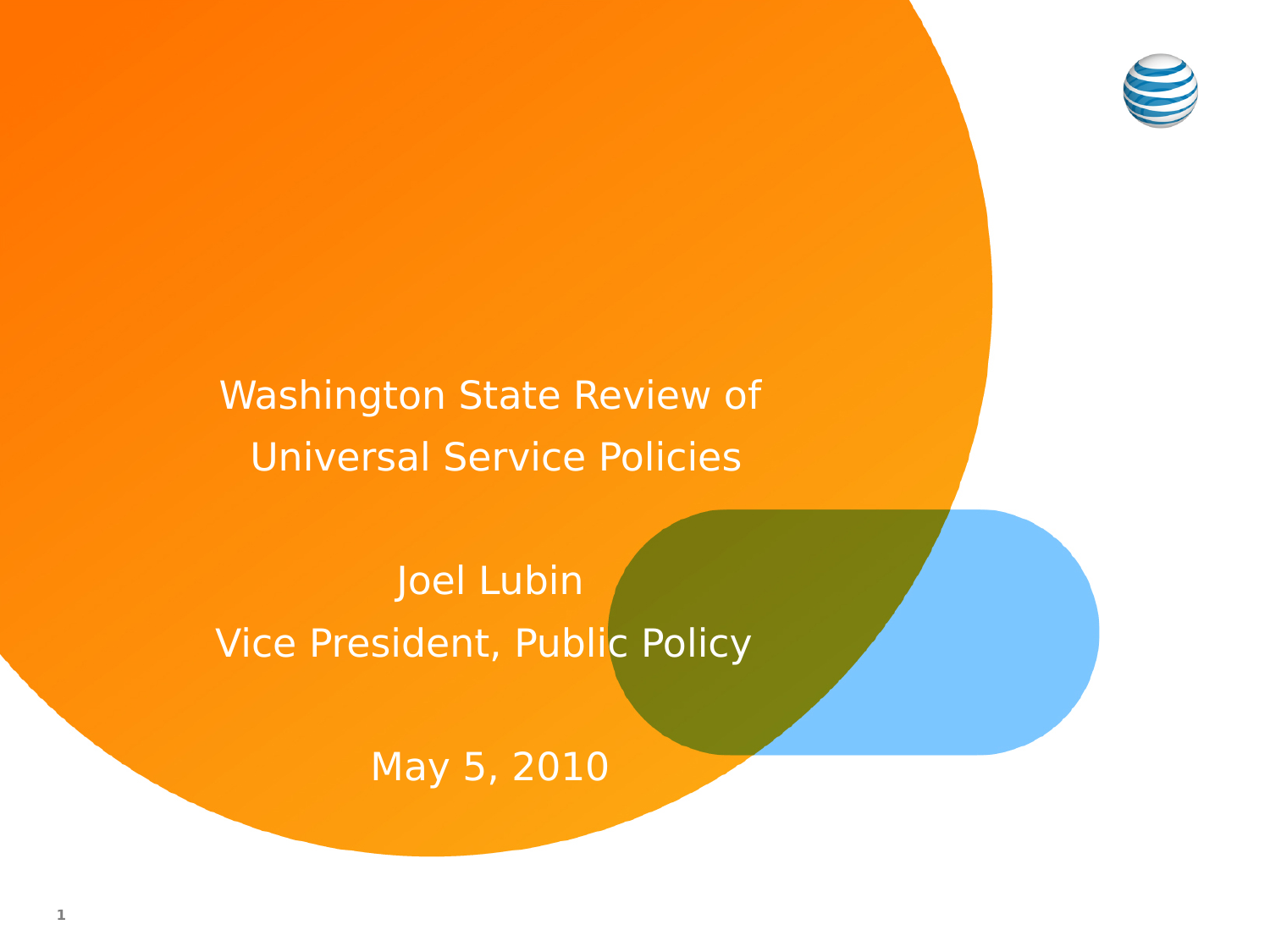

#
Washington State Review of
 Universal Service Policies

Joel Lubin
Vice President, Public Policy

May 5, 2010

DRAFT
1